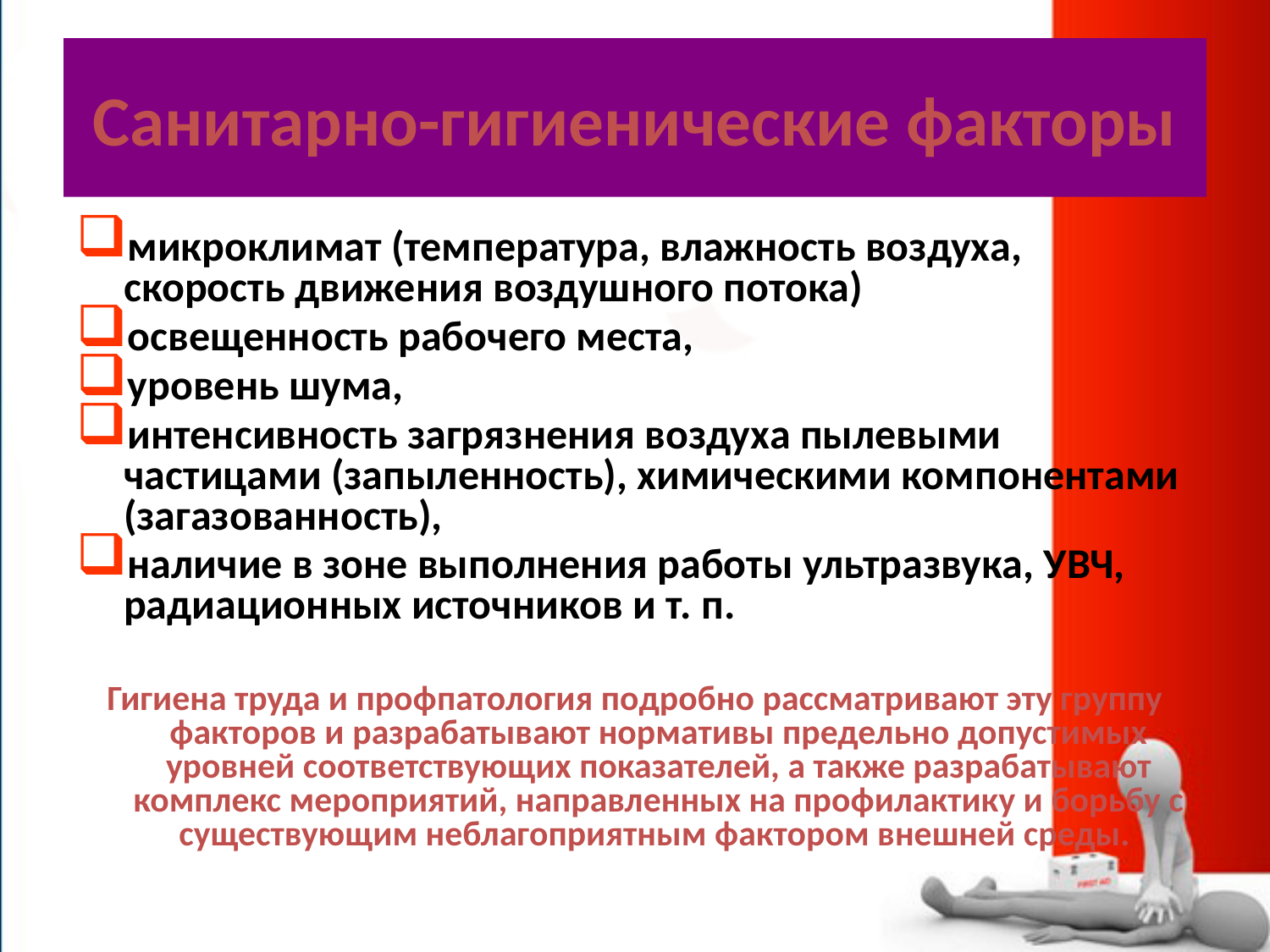

# Санитарно-гигиенические факторы
микроклимат (температура, влажность воздуха, скорость движения воздушного потока)
освещенность рабочего места,
уровень шума,
интенсивность загрязнения воздуха пылевыми частицами (запыленность), химическими компонентами (загазованность),
наличие в зоне выполнения работы ультразвука, УВЧ, радиационных источников и т. п.

Гигиена труда и профпатология подробно рассматривают эту группу факторов и разрабатывают нормативы предельно допустимых уровней соответствующих показателей, а также разрабатывают комплекс мероприятий, направленных на профилактику и борьбу с существующим неблагоприятным фактором внешней среды.